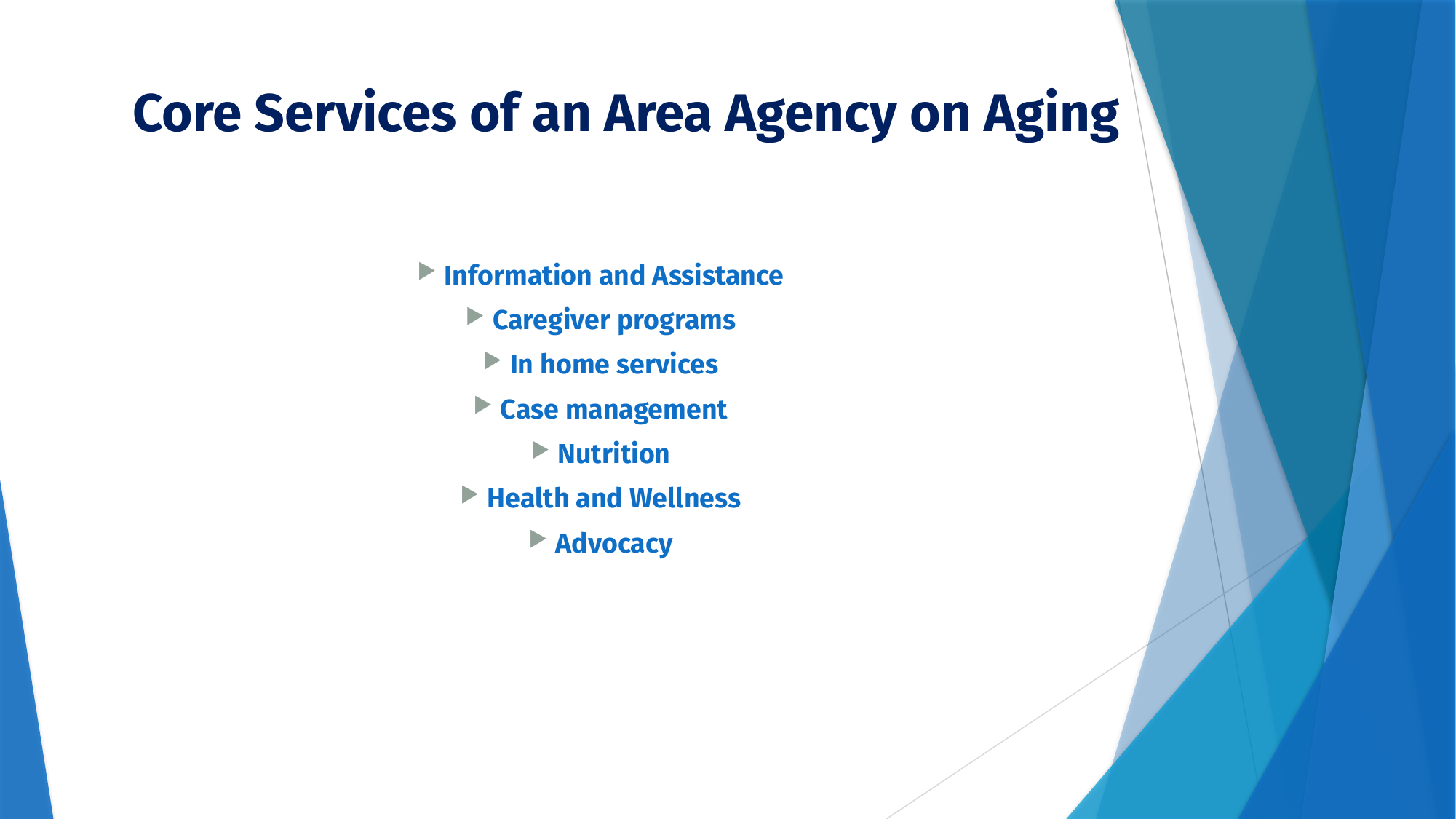

# Core Services of an Area Agency on Aging
Information and Assistance
Caregiver programs
In home services
Case management
Nutrition
Health and Wellness
Advocacy